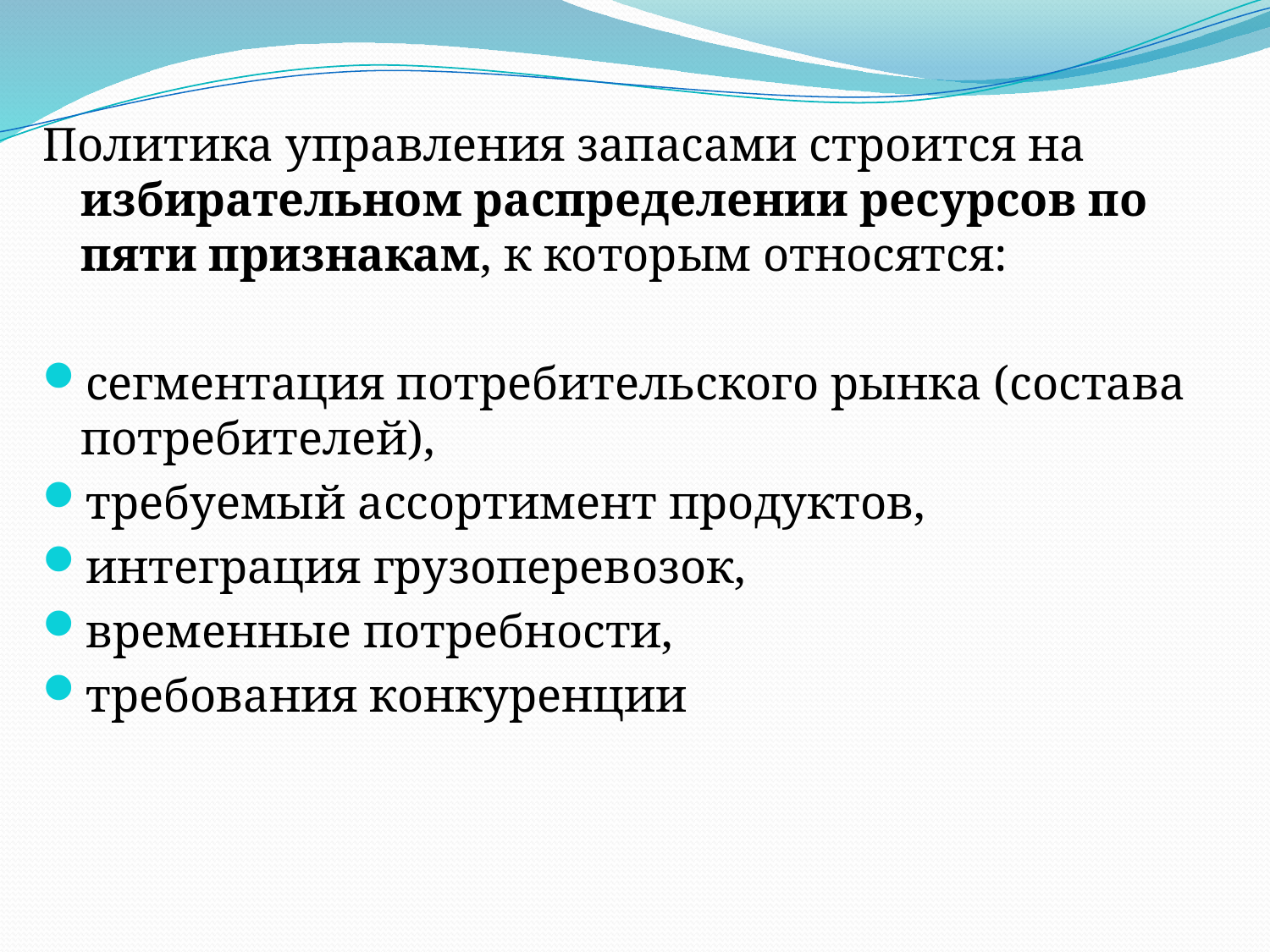

Политика управления запасами строится на избирательном распределении ресурсов по пяти признакам, к которым относятся:

сегментация потребительского рынка (состава потребителей),
требуемый ассортимент продуктов,
интеграция грузоперевозок,
временные потребности,
требования конкуренции